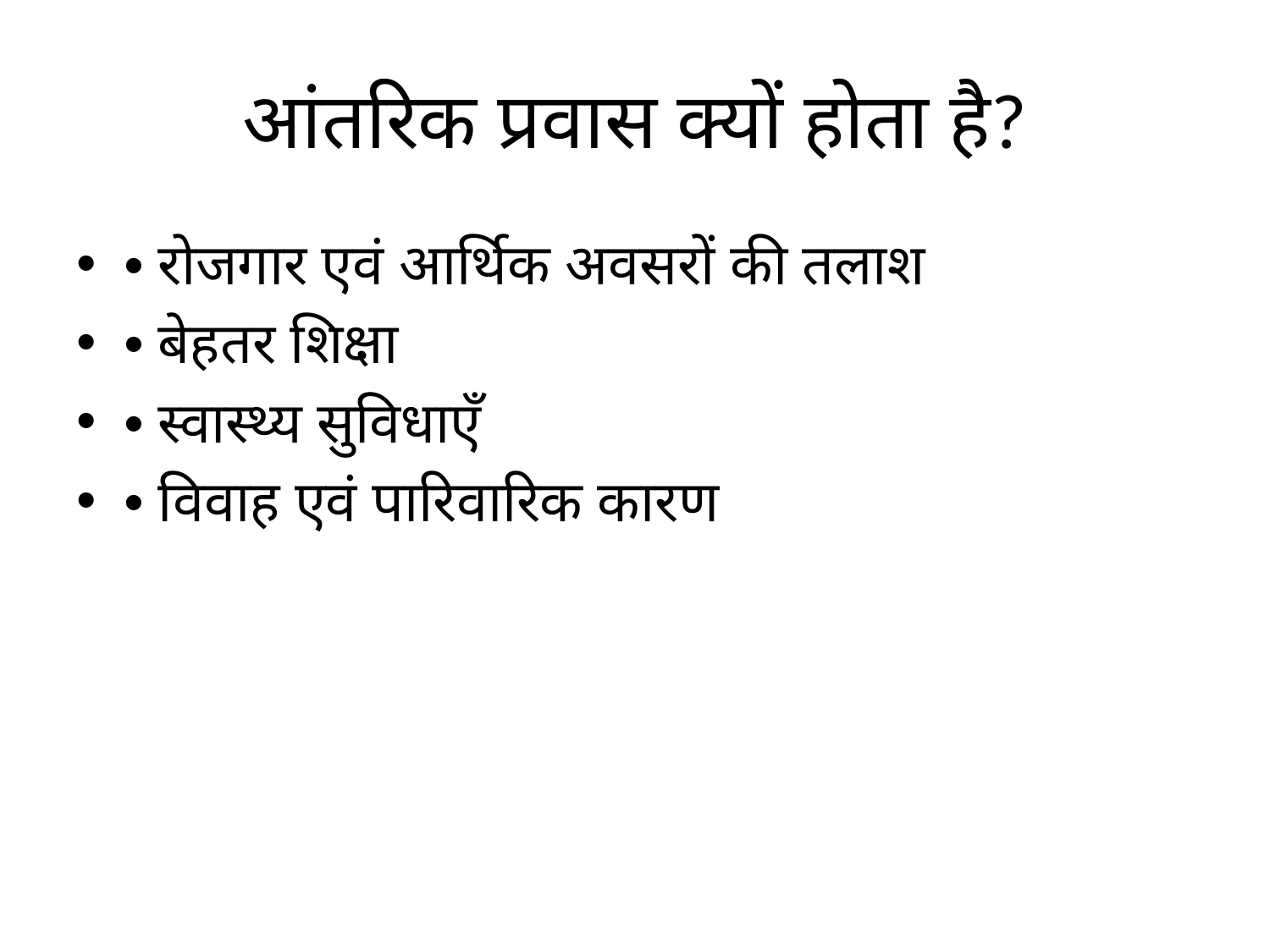

# आंतरिक प्रवास क्यों होता है?
• रोजगार एवं आर्थिक अवसरों की तलाश
• बेहतर शिक्षा
• स्वास्थ्य सुविधाएँ
• विवाह एवं पारिवारिक कारण